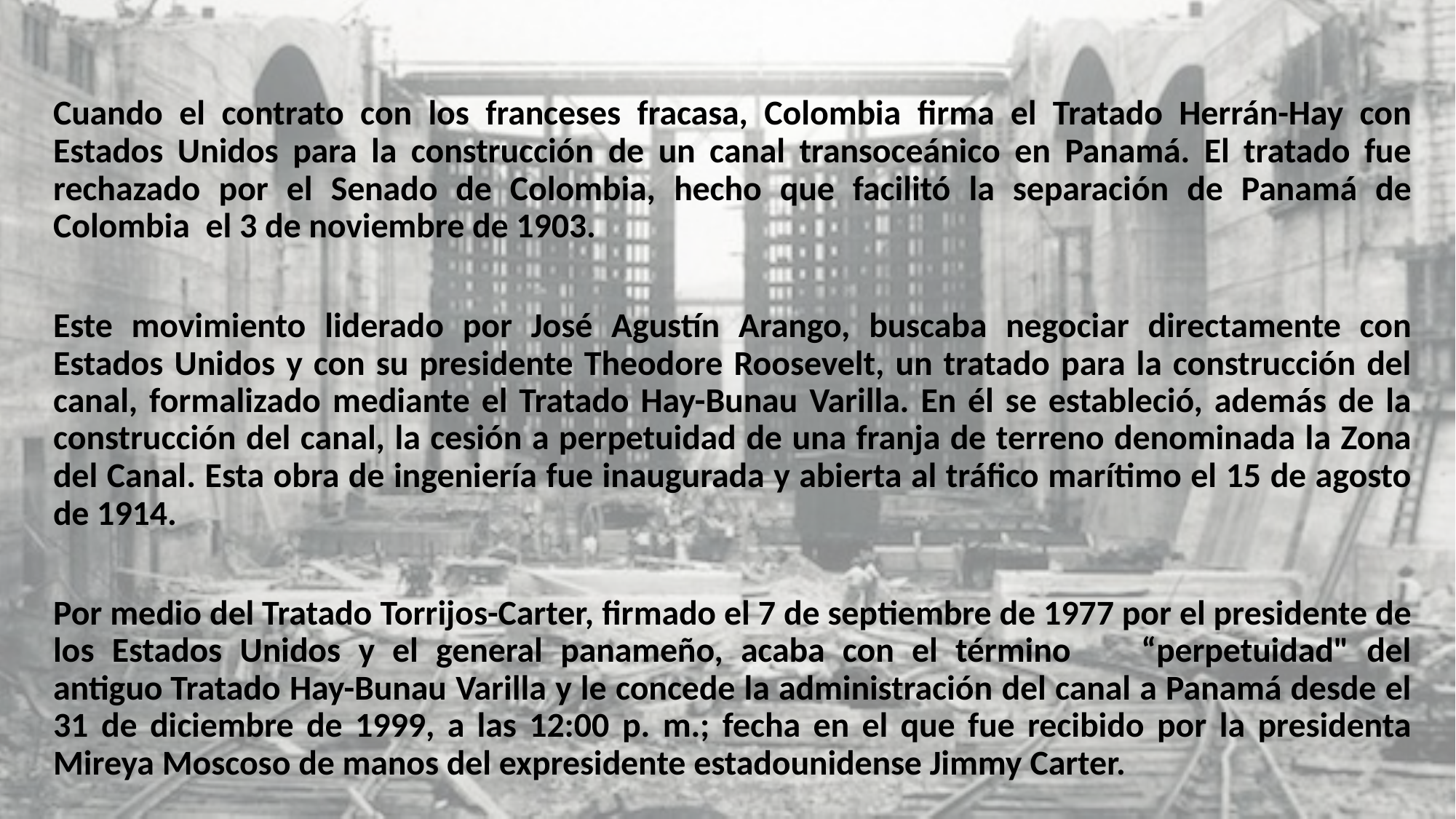

Cuando el contrato con los franceses fracasa, Colombia firma el Tratado Herrán-Hay con Estados Unidos para la construcción de un canal transoceánico en Panamá. El tratado fue rechazado por el Senado de Colombia, hecho que facilitó la separación de Panamá de Colombia  el 3 de noviembre de 1903.

Este movimiento liderado por José Agustín Arango, buscaba negociar directamente con Estados Unidos y con su presidente Theodore Roosevelt, un tratado para la construcción del canal, formalizado mediante el Tratado Hay-Bunau Varilla. En él se estableció, además de la construcción del canal, la cesión a perpetuidad de una franja de terreno denominada la Zona del Canal. Esta obra de ingeniería fue inaugurada y abierta al tráfico marítimo el 15 de agosto de 1914.

Por medio del Tratado Torrijos-Carter, firmado el 7 de septiembre de 1977 por el presidente de los Estados Unidos y el general panameño, acaba con el término    “perpetuidad" del antiguo Tratado Hay-Bunau Varilla y le concede la administración del canal a Panamá desde el 31 de diciembre de 1999, a las 12:00 p. m.; fecha en el que fue recibido por la presidenta Mireya Moscoso de manos del expresidente estadounidense Jimmy Carter.